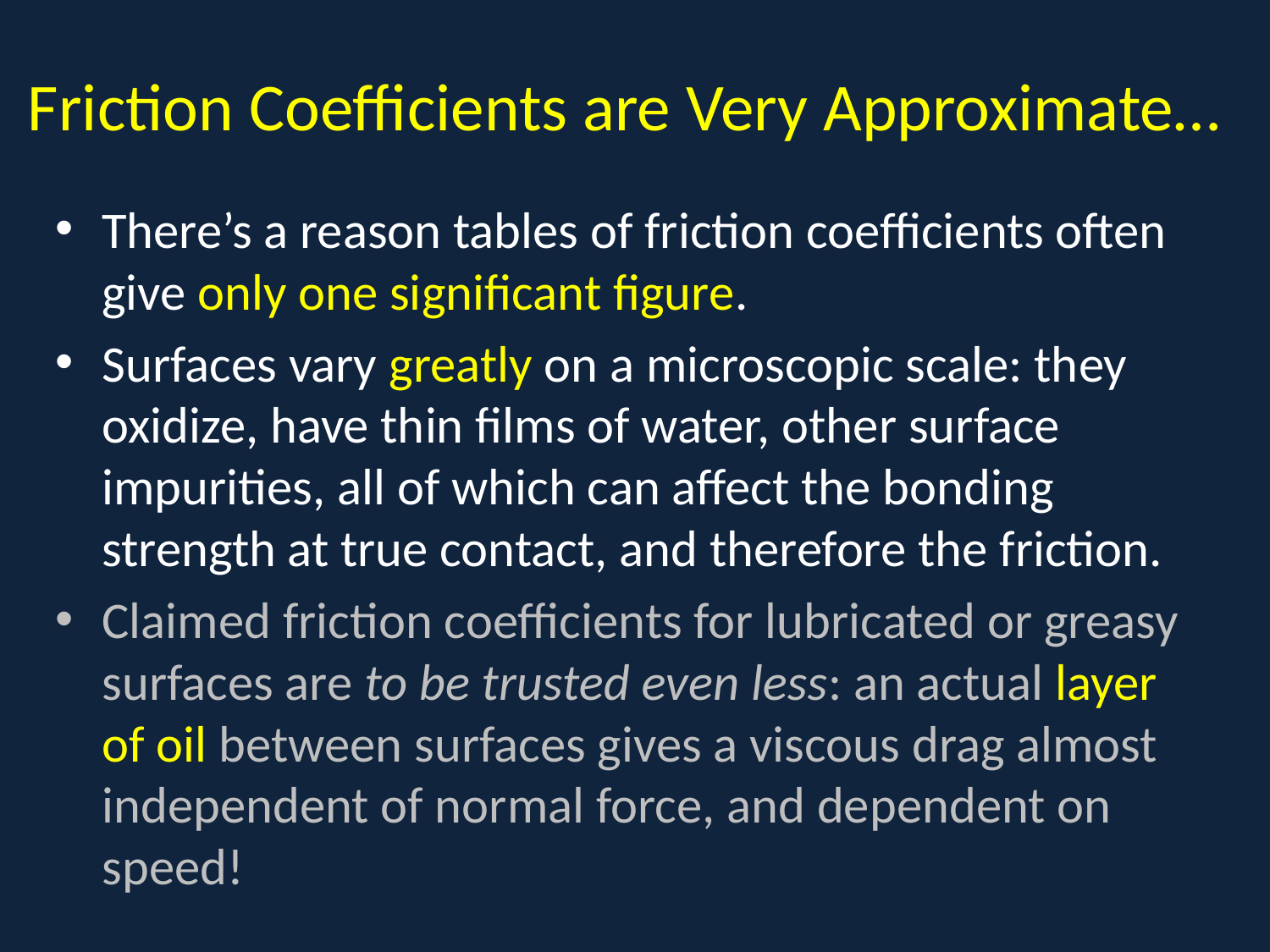

# Friction Coefficients are Very Approximate…
There’s a reason tables of friction coefficients often give only one significant figure.
Surfaces vary greatly on a microscopic scale: they oxidize, have thin films of water, other surface impurities, all of which can affect the bonding strength at true contact, and therefore the friction.
Claimed friction coefficients for lubricated or greasy surfaces are to be trusted even less: an actual layer of oil between surfaces gives a viscous drag almost independent of normal force, and dependent on speed!